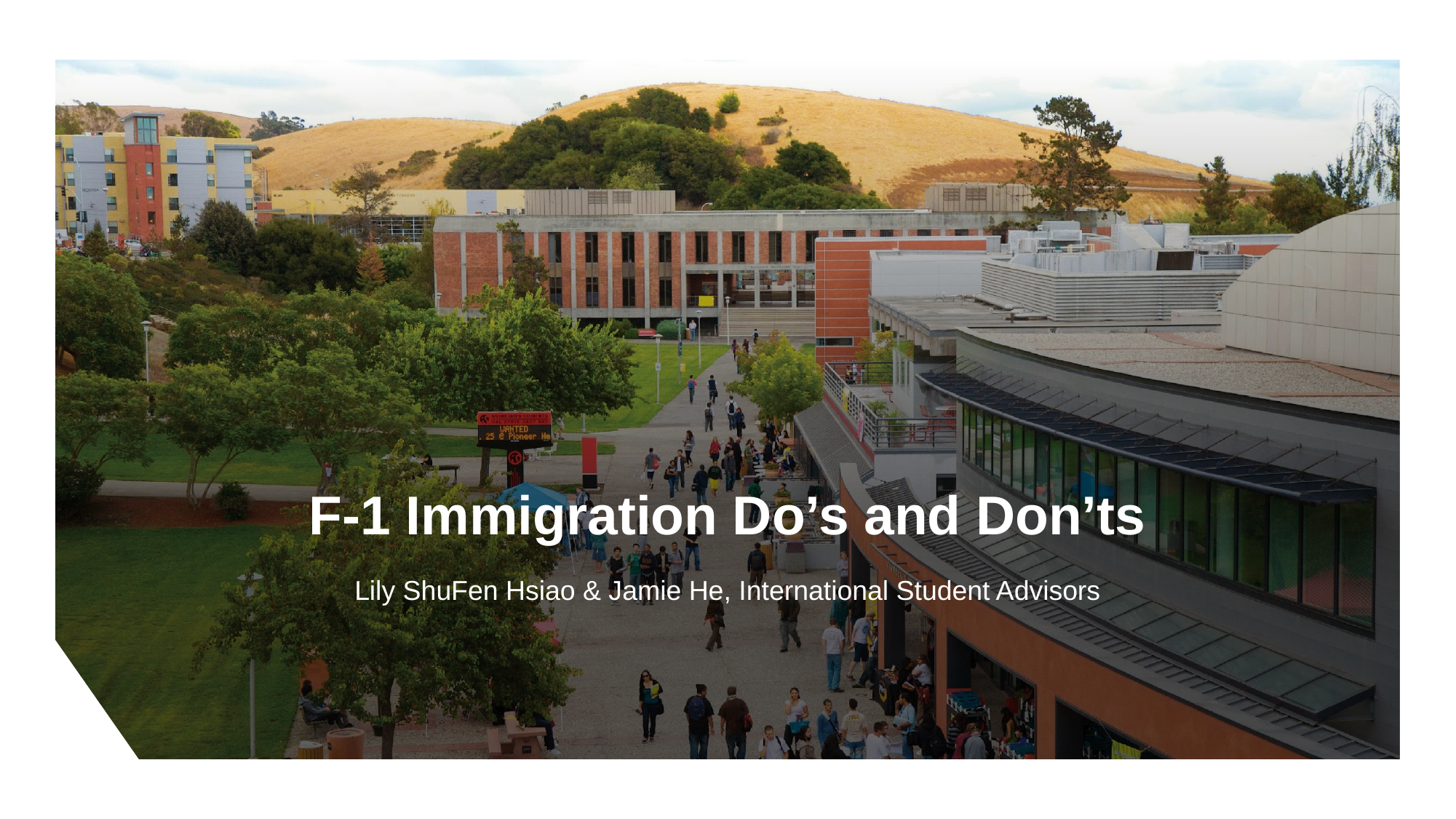

# F-1 Immigration Do’s and Don’ts
Lily ShuFen Hsiao & Jamie He, International Student Advisors